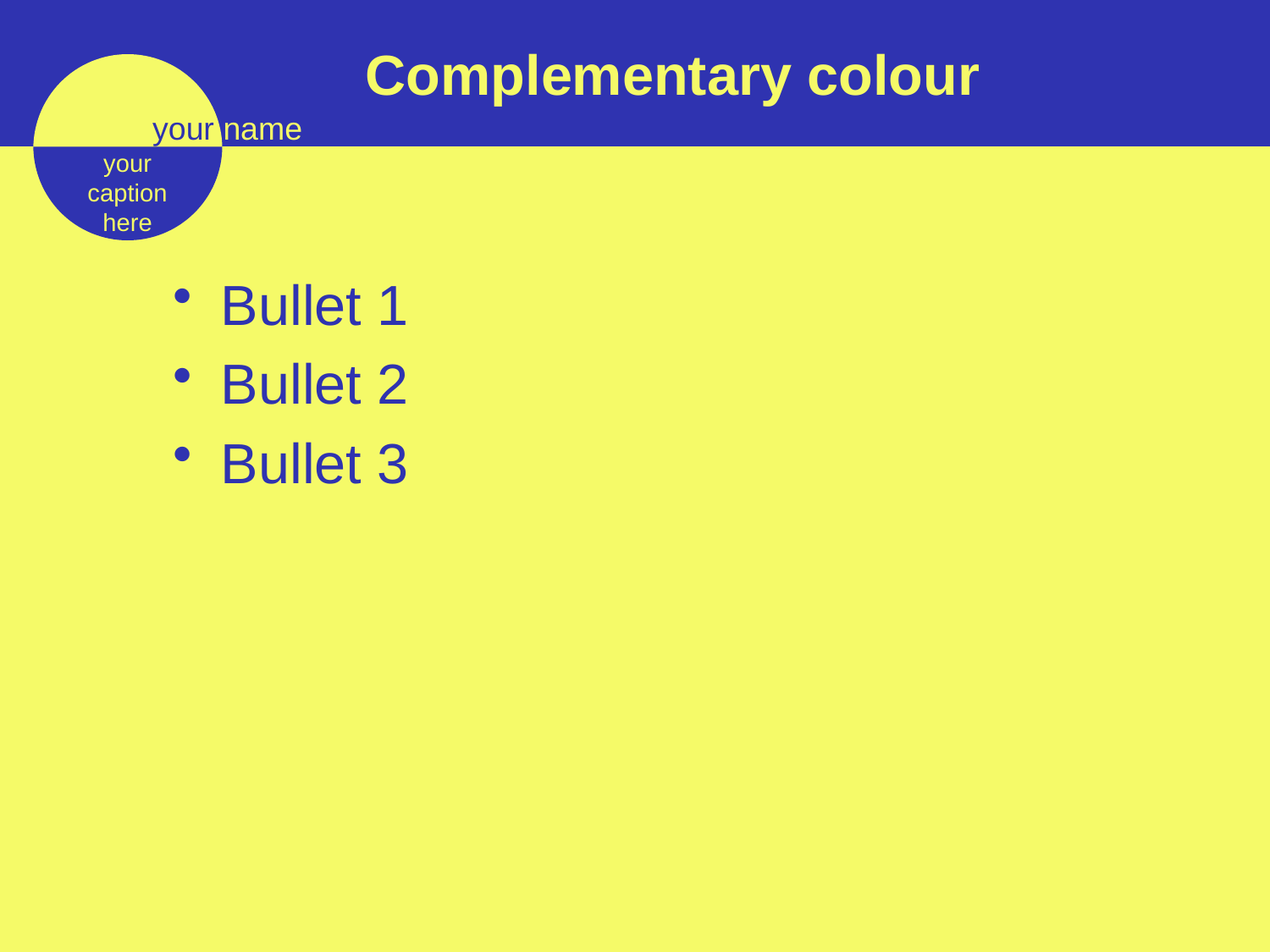

# Complementary colour

your name

your
caption
here
Bullet 1
Bullet 2
Bullet 3